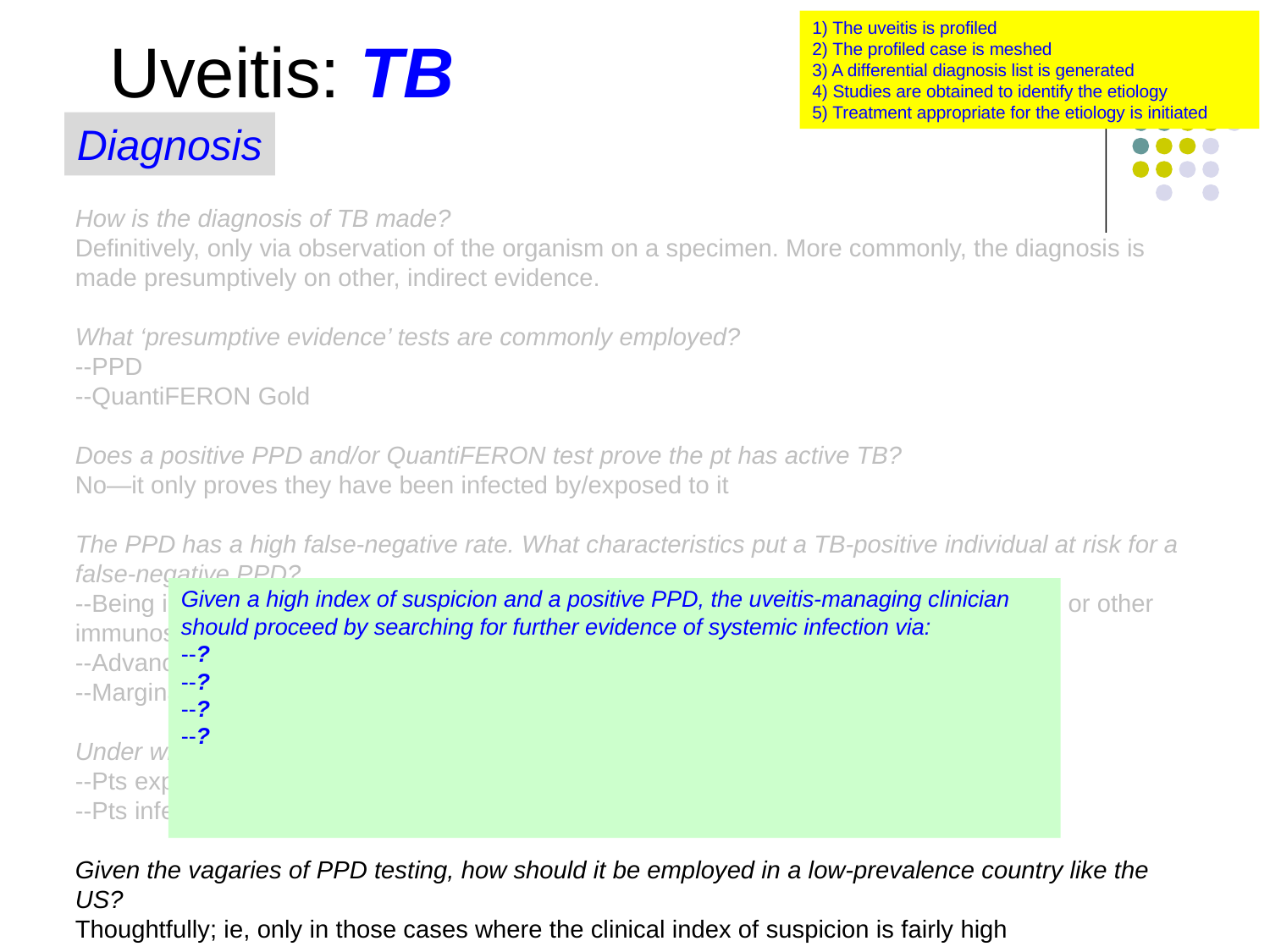

1) The uveitis is profiled
2) The profiled case is meshed
3) A differential diagnosis list is generated
4) Studies are obtained to identify the etiology
5) Treatment appropriate for the etiology is initiated
Uveitis: TB
Diagnosis
How is the diagnosis of TB made?
Definitively, only via observation of the organism on a specimen. More commonly, the diagnosis is made presumptively on other, indirect evidence.

What ‘presumptive evidence’ tests are commonly employed?
--PPD
--QuantiFERON Gold

Does a positive PPD and/or QuantiFERON test prove the pt has active TB?
No—it only proves they have been infected by/exposed to it

The PPD has a high false-negative rate. What characteristics put a TB-positive individual at risk for a false-negative PPD?
--Being immunocompromised (eg, pts with AIDS, debilitating chronic diseases; on steroids or other immunosuppressive meds)
--Advanced age
--Marginal living conditions (eg, homeless; malnourished)

Under what circumstances can the PPD yield a false-positive result?
--Pts exposed to BCG
--Pts infected with atypical mycobacteria

Given the vagaries of PPD testing, how should it be employed in a low-prevalence country like the US?
Thoughtfully; ie, only in those cases where the clinical index of suspicion is fairly high
Given a high index of suspicion and a positive PPD, the uveitis-managing clinician should proceed by searching for further evidence of systemic infection via:
--?
--?
--?
--?Lymph node biopsy for microbiologic analysis

If all of the above are negative, what should the uveitis-managing clinician do next?
Consider aqueous, vitreous or even chorioretinal sampling for microbiologic analysis